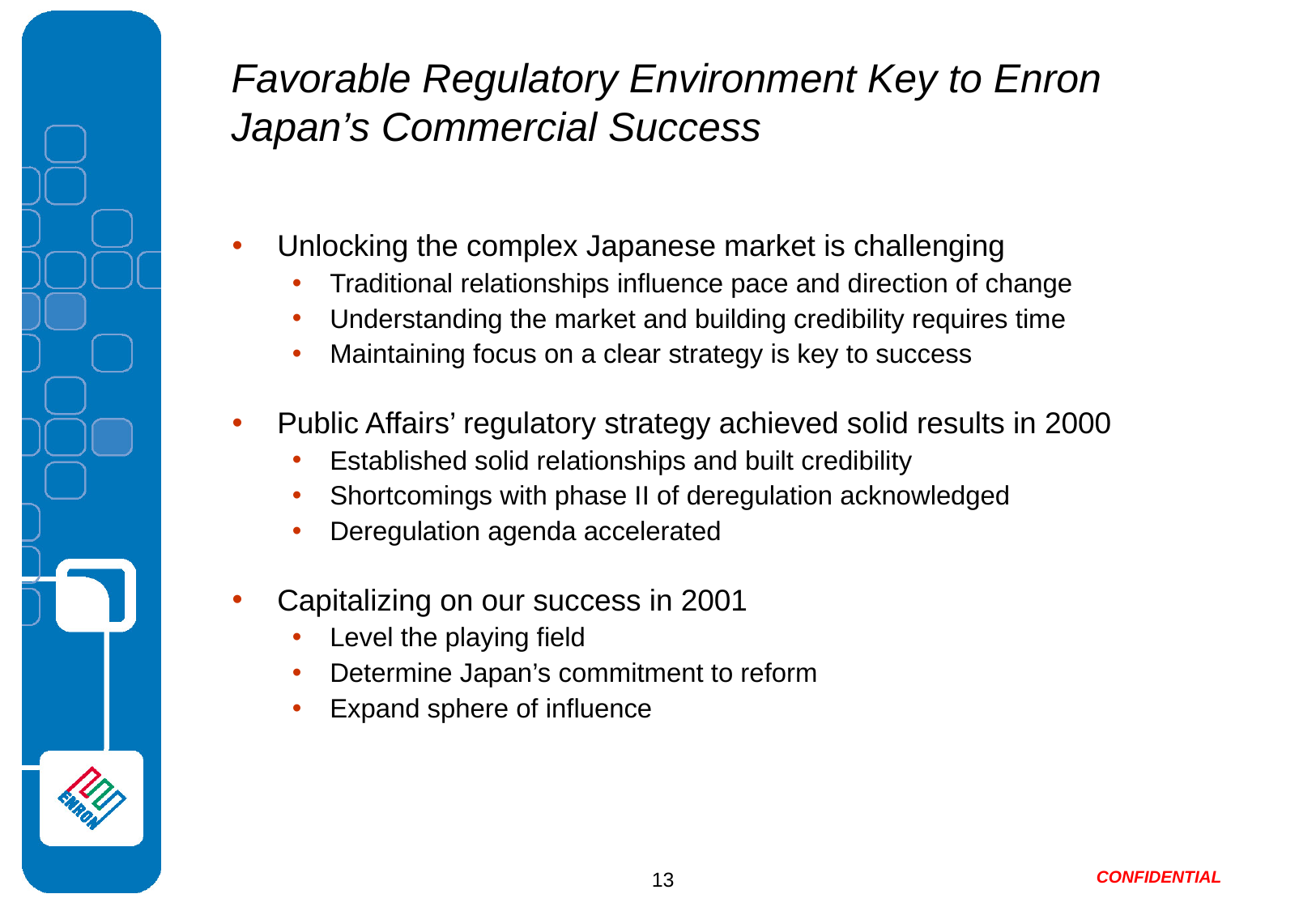

# Favorable Regulatory Environment Key to Enron Japan’s Commercial Success

Unlocking the complex Japanese market is challenging
Traditional relationships influence pace and direction of change
Understanding the market and building credibility requires time
Maintaining focus on a clear strategy is key to success

Public Affairs’ regulatory strategy achieved solid results in 2000
Established solid relationships and built credibility
Shortcomings with phase II of deregulation acknowledged
Deregulation agenda accelerated

Capitalizing on our success in 2001
Level the playing field
Determine Japan’s commitment to reform
Expand sphere of influence
13